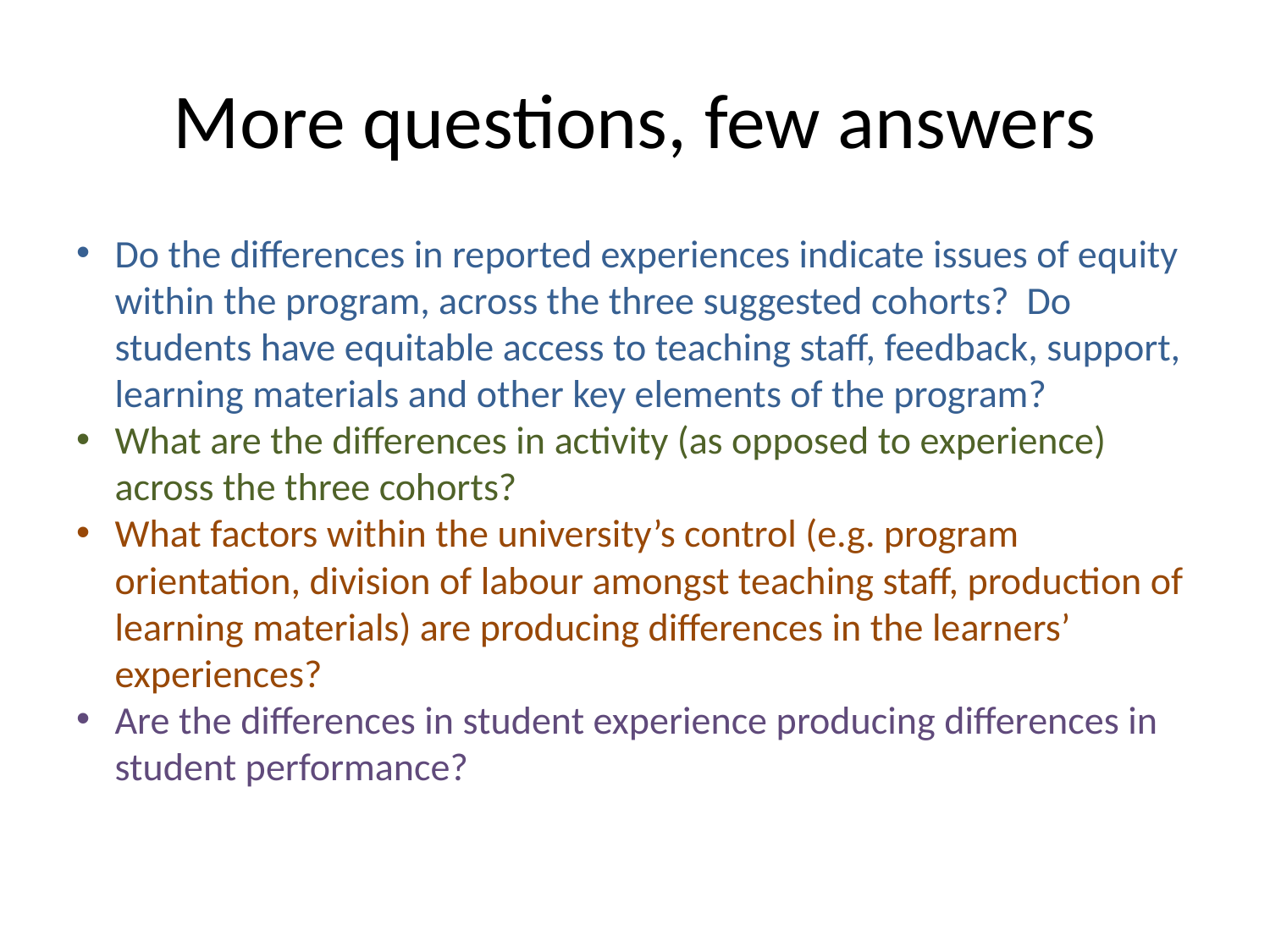

# More questions, few answers
Do the differences in reported experiences indicate issues of equity within the program, across the three suggested cohorts?  Do students have equitable access to teaching staff, feedback, support, learning materials and other key elements of the program?
What are the differences in activity (as opposed to experience) across the three cohorts?
What factors within the university’s control (e.g. program orientation, division of labour amongst teaching staff, production of learning materials) are producing differences in the learners’ experiences?
Are the differences in student experience producing differences in student performance?